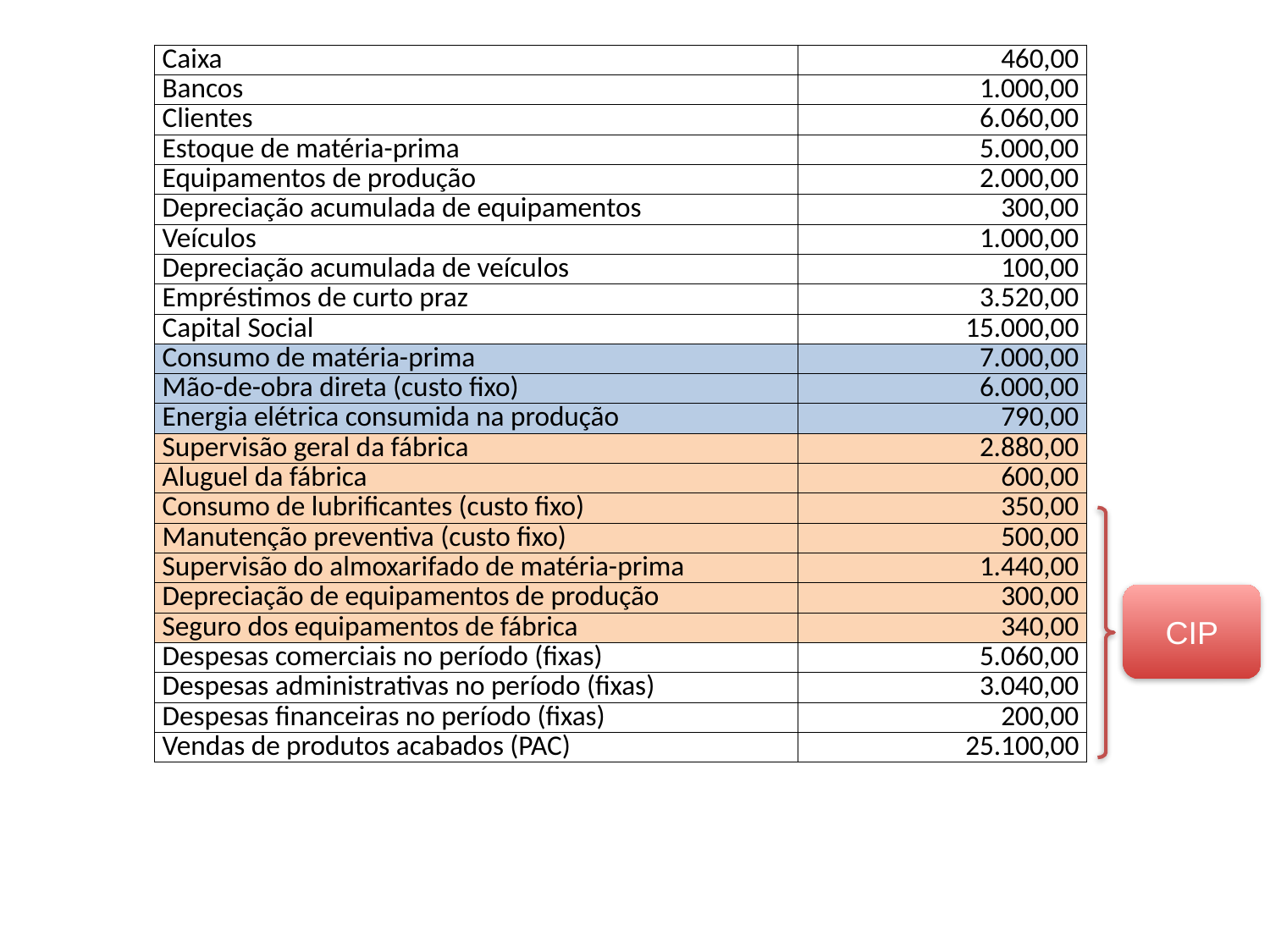

| Caixa | 460,00 |
| --- | --- |
| Bancos | 1.000,00 |
| Clientes | 6.060,00 |
| Estoque de matéria-prima | 5.000,00 |
| Equipamentos de produção | 2.000,00 |
| Depreciação acumulada de equipamentos | 300,00 |
| Veículos | 1.000,00 |
| Depreciação acumulada de veículos | 100,00 |
| Empréstimos de curto praz | 3.520,00 |
| Capital Social | 15.000,00 |
| Consumo de matéria-prima | 7.000,00 |
| Mão-de-obra direta (custo fixo) | 6.000,00 |
| Energia elétrica consumida na produção | 790,00 |
| Supervisão geral da fábrica | 2.880,00 |
| Aluguel da fábrica | 600,00 |
| Consumo de lubrificantes (custo fixo) | 350,00 |
| Manutenção preventiva (custo fixo) | 500,00 |
| Supervisão do almoxarifado de matéria-prima | 1.440,00 |
| Depreciação de equipamentos de produção | 300,00 |
| Seguro dos equipamentos de fábrica | 340,00 |
| Despesas comerciais no período (fixas) | 5.060,00 |
| Despesas administrativas no período (fixas) | 3.040,00 |
| Despesas financeiras no período (fixas) | 200,00 |
| Vendas de produtos acabados (PAC) | 25.100,00 |

CIP